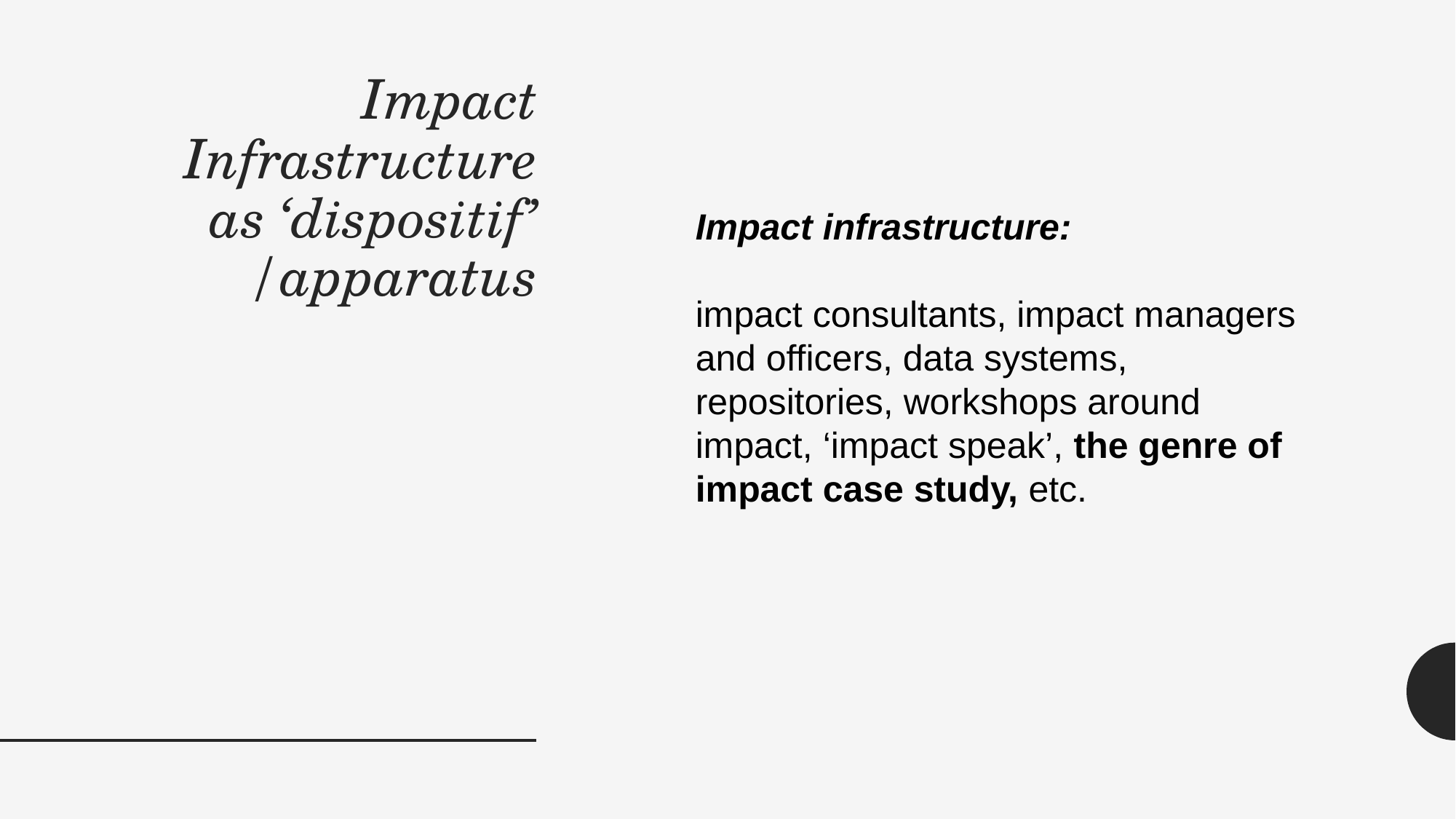

# Impact Infrastructure as ‘dispositif’ /apparatus
Impact infrastructure:

impact consultants, impact managers and officers, data systems, repositories, workshops around impact, ‘impact speak’, the genre of impact case study, etc.